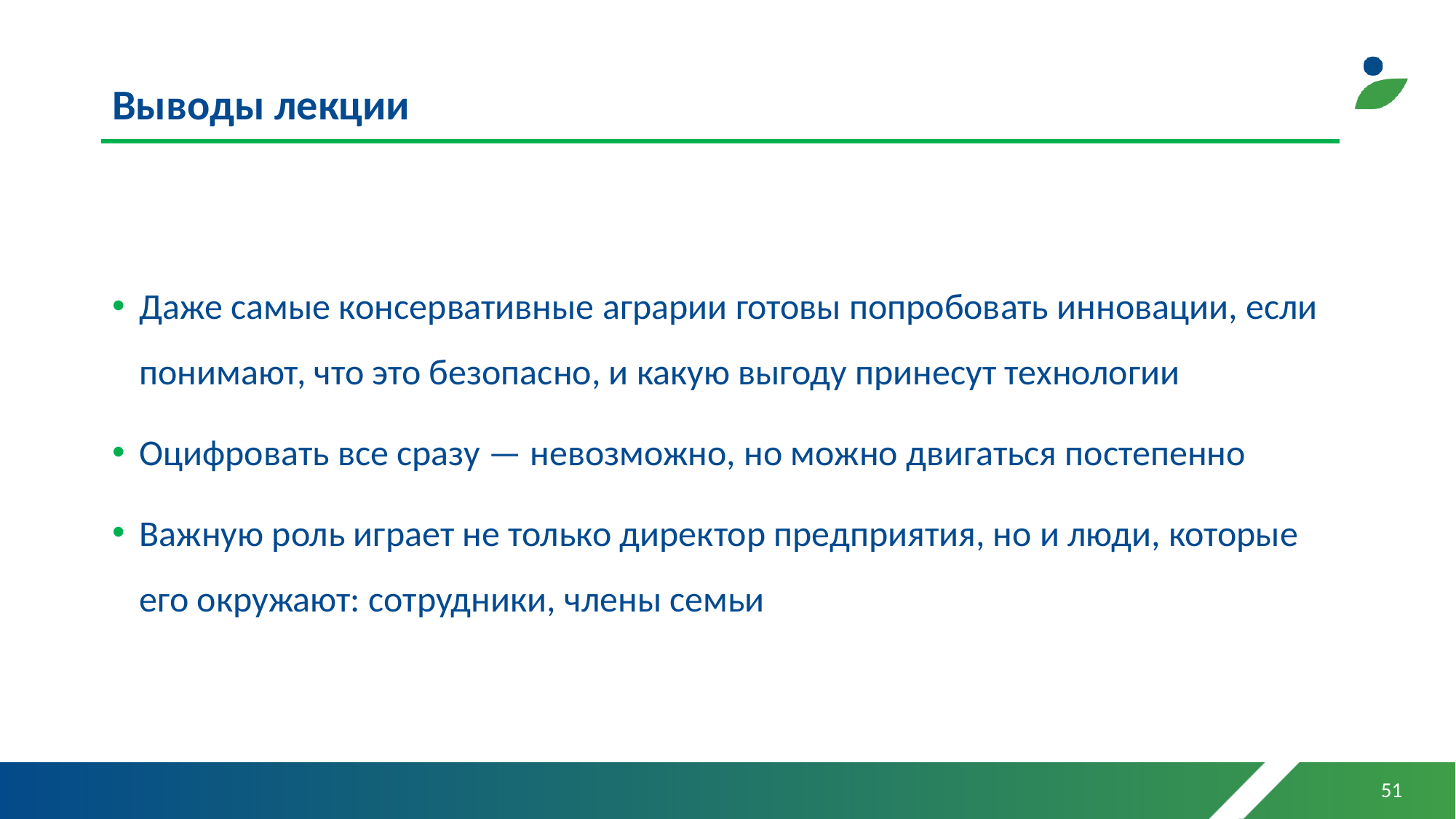

# Выводы лекции
Даже самые консервативные аграрии готовы попробовать инновации, если понимают, что это безопасно, и какую выгоду принесут технологии
Оцифровать все сразу — невозможно, но можно двигаться постепенно
Важную роль играет не только директор предприятия, но и люди, которые его окружают: сотрудники, члены семьи
51